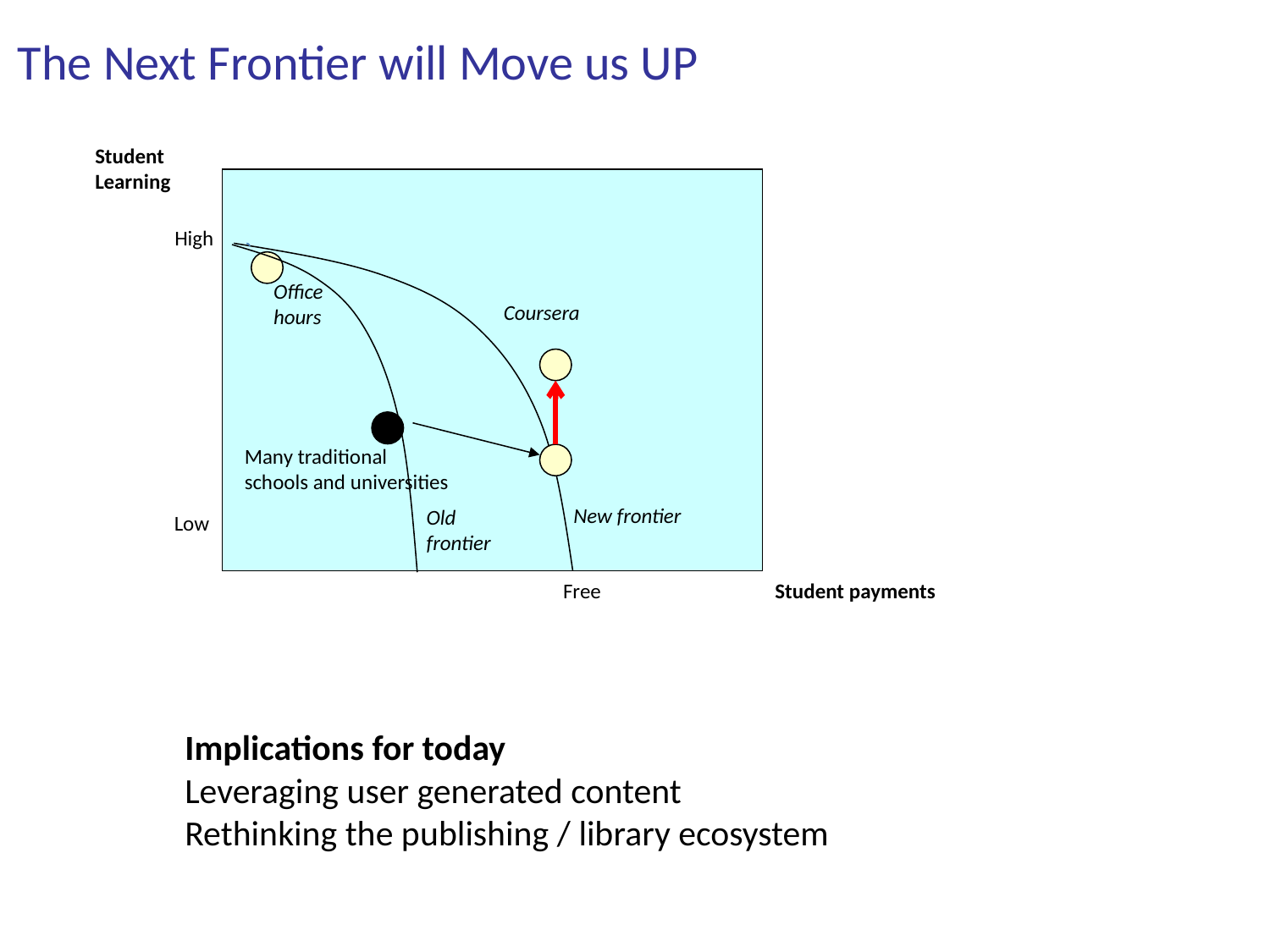

The Next Frontier will Move us UP
Student
Learning

High

Office hours
Coursera

Many traditional schools and universities

New frontier
Old frontier
Low
Student payments
Free
Implications for today
Leveraging user generated content
Rethinking the publishing / library ecosystem